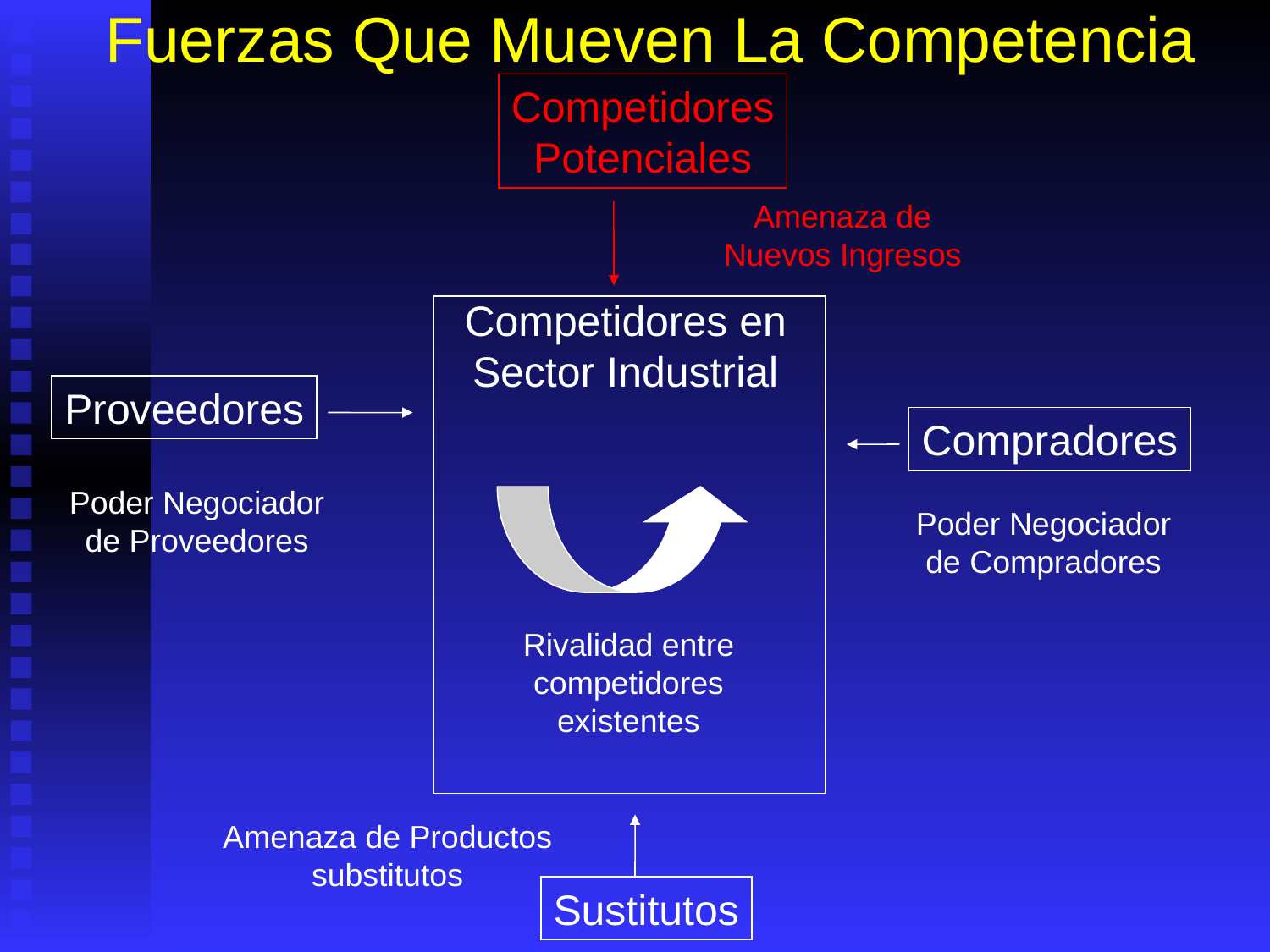

# Fuerzas Que Mueven La Competencia
Competidores
Potenciales
Amenaza de Nuevos Ingresos

Competidores en Sector Industrial

Proveedores
Compradores

Poder Negociador de Proveedores

Poder Negociador de Compradores
Rivalidad entre competidores existentes
Amenaza de Productos substitutos

Sustitutos